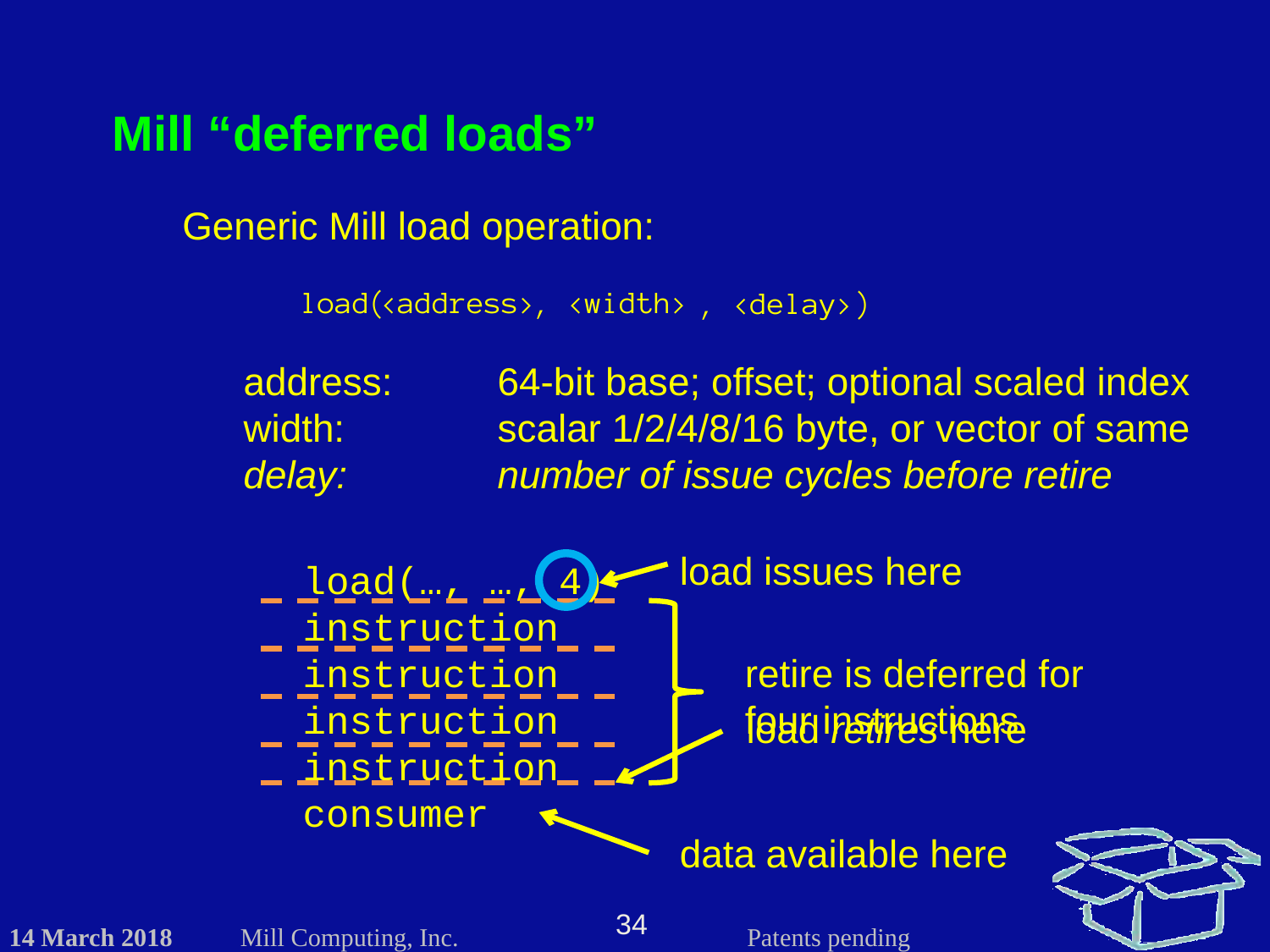

Mill “deferred loads”
Generic Mill load operation:
, <width>
load(
<address>
, <delay>)
address: 	64-bit base; offset; optional scaled index
width:		scalar 1/2/4/8/16 byte, or vector of same
delay:		number of issue cycles before retire
load issues here
load(…, …, 4)
instruction
instruction
instruction
instruction
consumer

retire is deferred for four instructions
load retires here
data available here